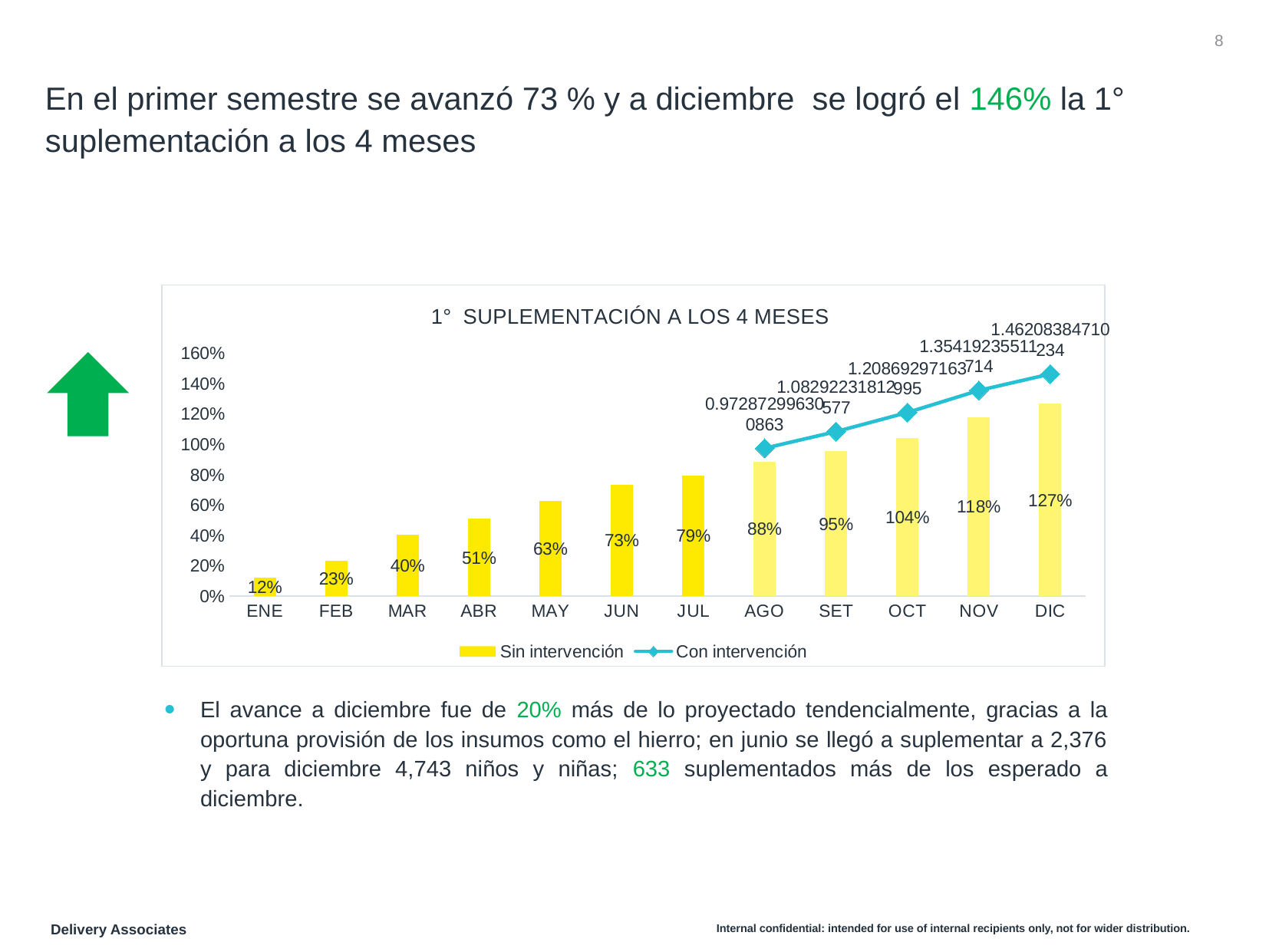

8
# En el primer semestre se avanzó 73 % y a diciembre  se logró el 146% la 1° suplementación a los 4 meses

### Chart: 1°  SUPLEMENTACIÓN A LOS 4 MESES

| Category | Sin intervención | Con intervención |
|---|---|---|
| ENE | 0.11837237977805179 | None |
| FEB | 0.23088779284833538 | None |
| MAR | 0.4028976572133169 | None |
| ABR | 0.5070900123304563 | None |
| MAY | 0.6254623921085081 | None |
| JUN | 0.7324290998766955 | None |
| JUL | 0.7943896424167695 | None |
| AGO | 0.8847102342786684 | 0.9728729963008631 |
| SET | 0.9519112207151664 | 1.0829223181257706 |
| OCT | 1.038720429797424 | 1.2086929716399506 |
| NOV | 1.1790998766954377 | 1.3541923551171393 |
| DIC | 1.2669543773119605 | 1.4620838471023427 |
El avance a diciembre fue de 20% más de lo proyectado tendencialmente, gracias a la oportuna provisión de los insumos como el hierro; en junio se llegó a suplementar a 2,376 y para diciembre 4,743 niños y niñas; 633 suplementados más de los esperado a diciembre.